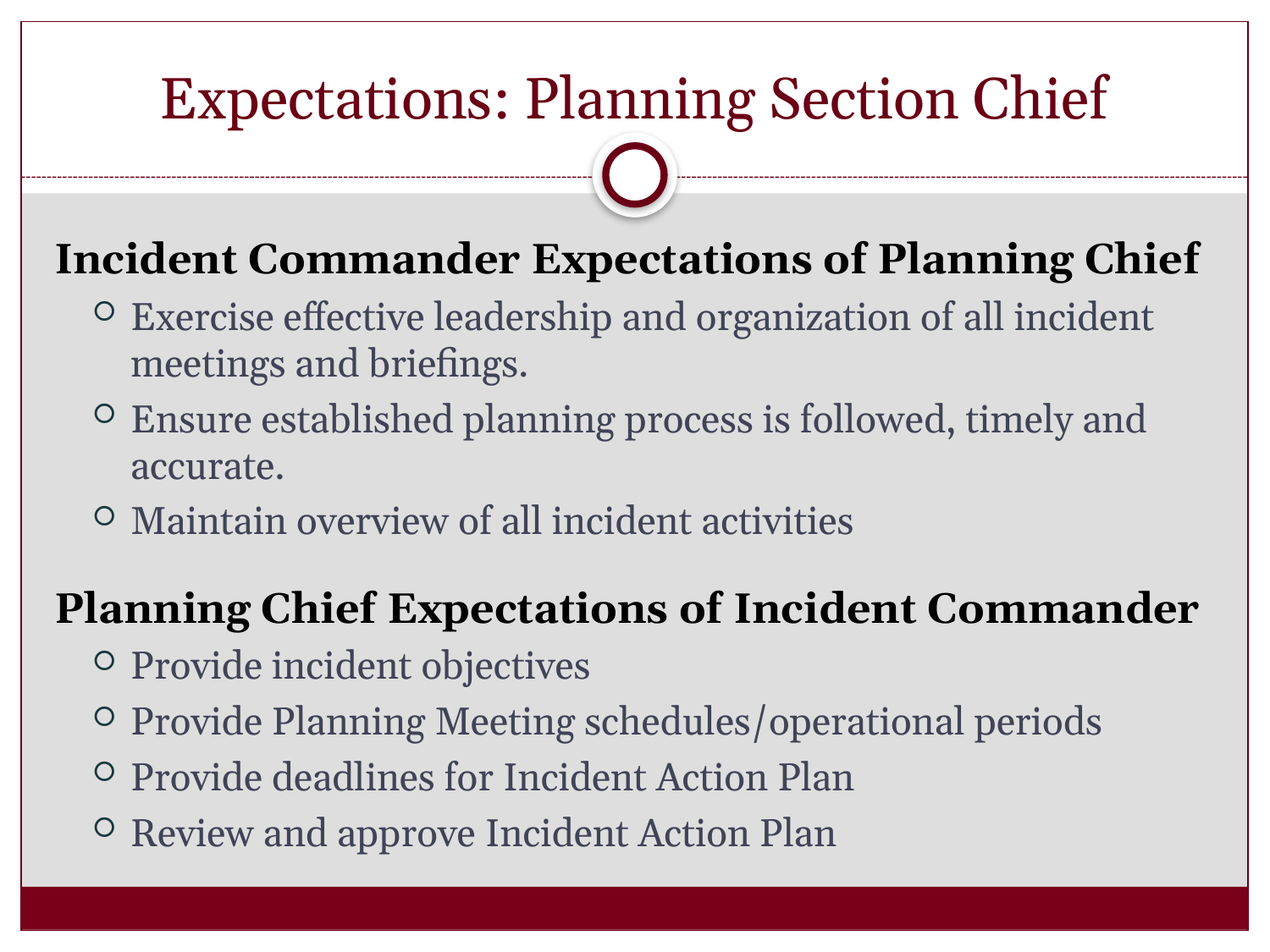

# Expectations: Planning Section Chief
Incident Commander Expectations of Planning Chief
Exercise effective leadership and organization of all incident meetings and briefings.
Ensure established planning process is followed, timely and accurate.
Maintain overview of all incident activities

Planning Chief Expectations of Incident Commander
Provide incident objectives
Provide Planning Meeting schedules/operational periods
Provide deadlines for Incident Action Plan
Review and approve Incident Action Plan